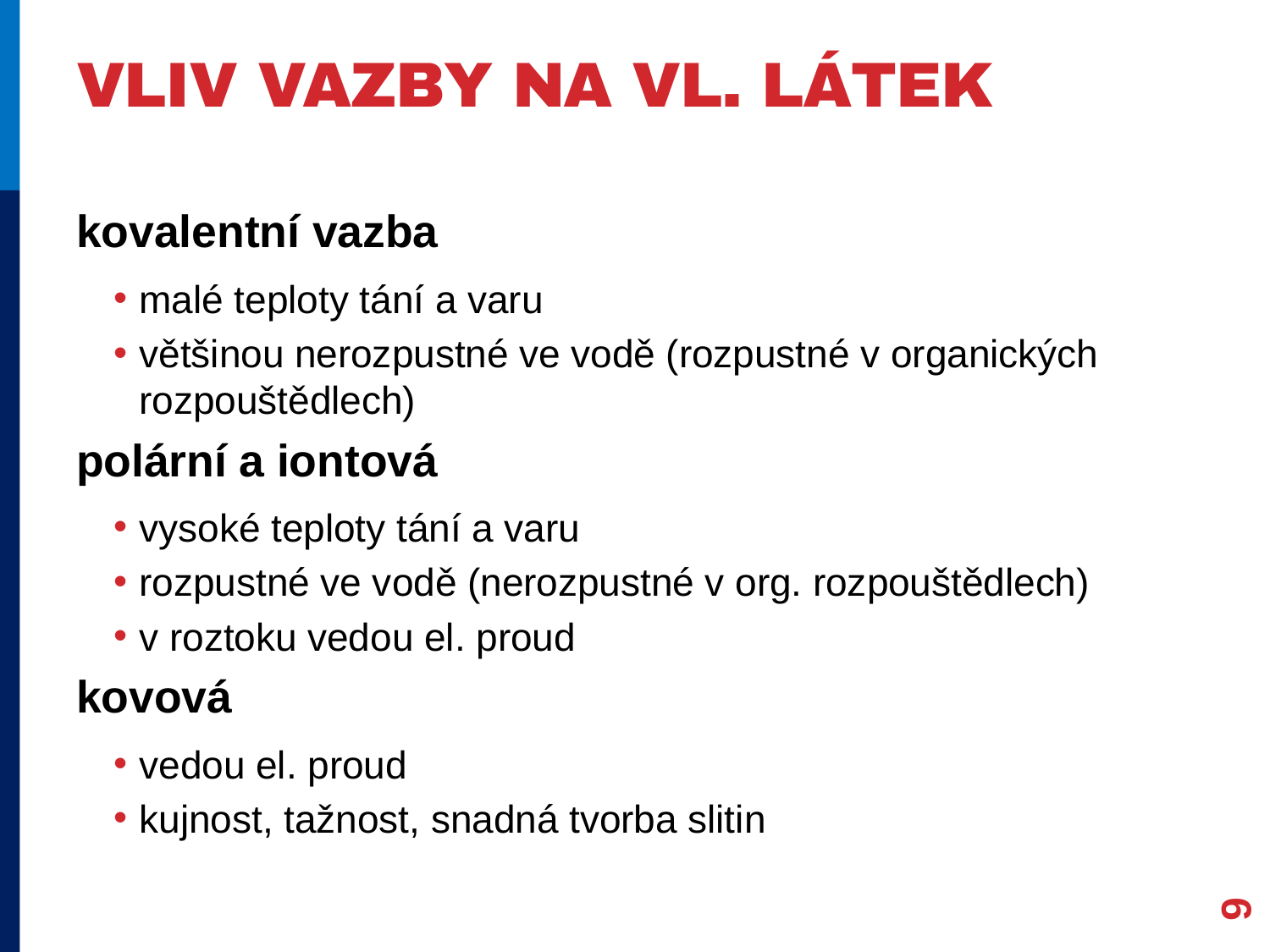

# Vliv vazby na vl. látek
kovalentní vazba
malé teploty tání a varu
většinou nerozpustné ve vodě (rozpustné v organických rozpouštědlech)
polární a iontová
vysoké teploty tání a varu
rozpustné ve vodě (nerozpustné v org. rozpouštědlech)
v roztoku vedou el. proud
kovová
vedou el. proud
kujnost, tažnost, snadná tvorba slitin
9